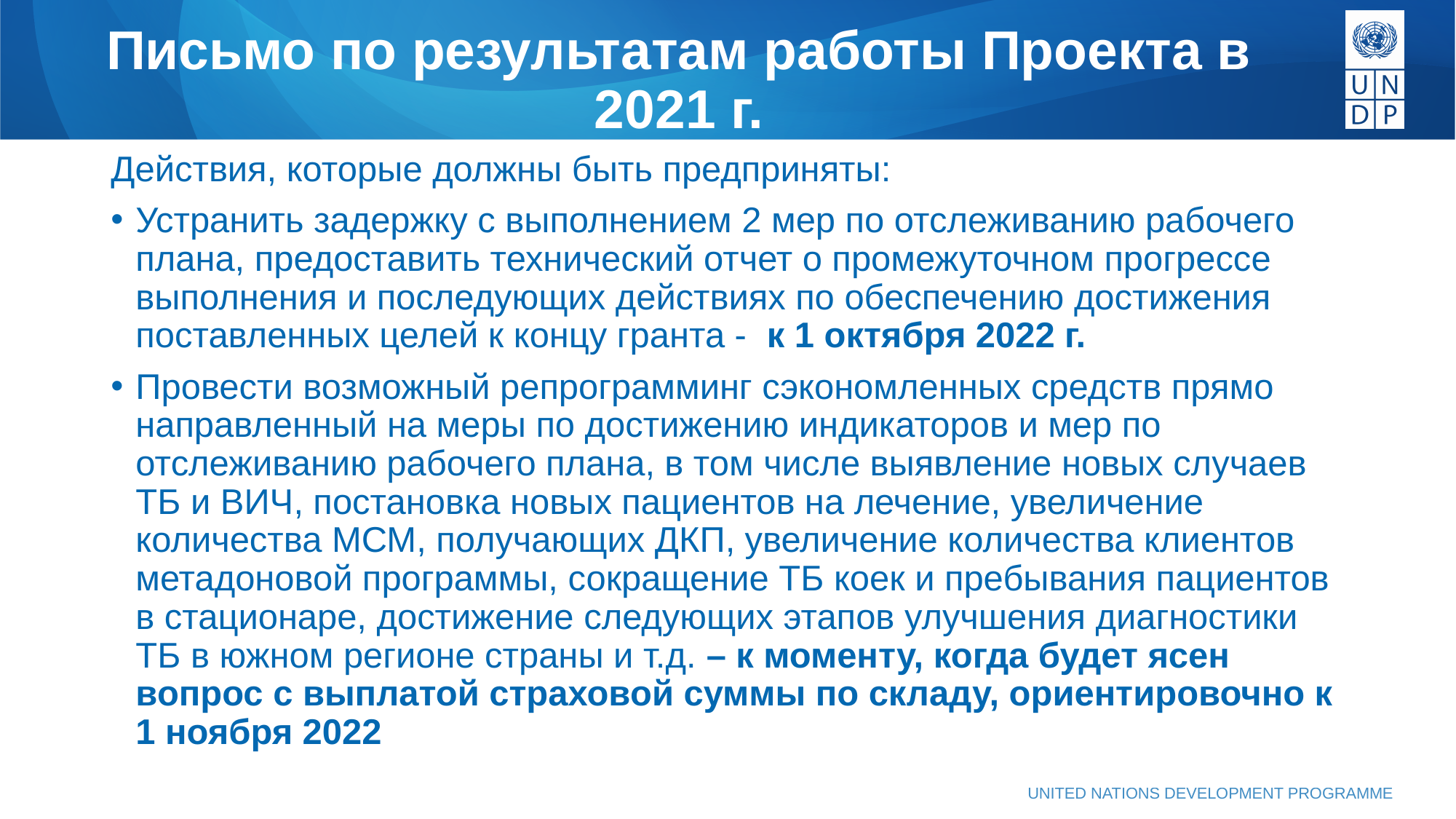

# Письмо по результатам работы Проекта в 2021 г.
Действия, которые должны быть предприняты:
Устранить задержку с выполнением 2 мер по отслеживанию рабочего плана, предоставить технический отчет о промежуточном прогрессе выполнения и последующих действиях по обеспечению достижения поставленных целей к концу гранта -  к 1 октября 2022 г.
Провести возможный репрограмминг сэкономленных средств прямо направленный на меры по достижению индикаторов и мер по отслеживанию рабочего плана, в том числе выявление новых случаев ТБ и ВИЧ, постановка новых пациентов на лечение, увеличение количества МСМ, получающих ДКП, увеличение количества клиентов метадоновой программы, сокращение ТБ коек и пребывания пациентов в стационаре, достижение следующих этапов улучшения диагностики ТБ в южном регионе страны и т.д. – к моменту, когда будет ясен вопрос с выплатой страховой суммы по складу, ориентировочно к 1 ноября 2022